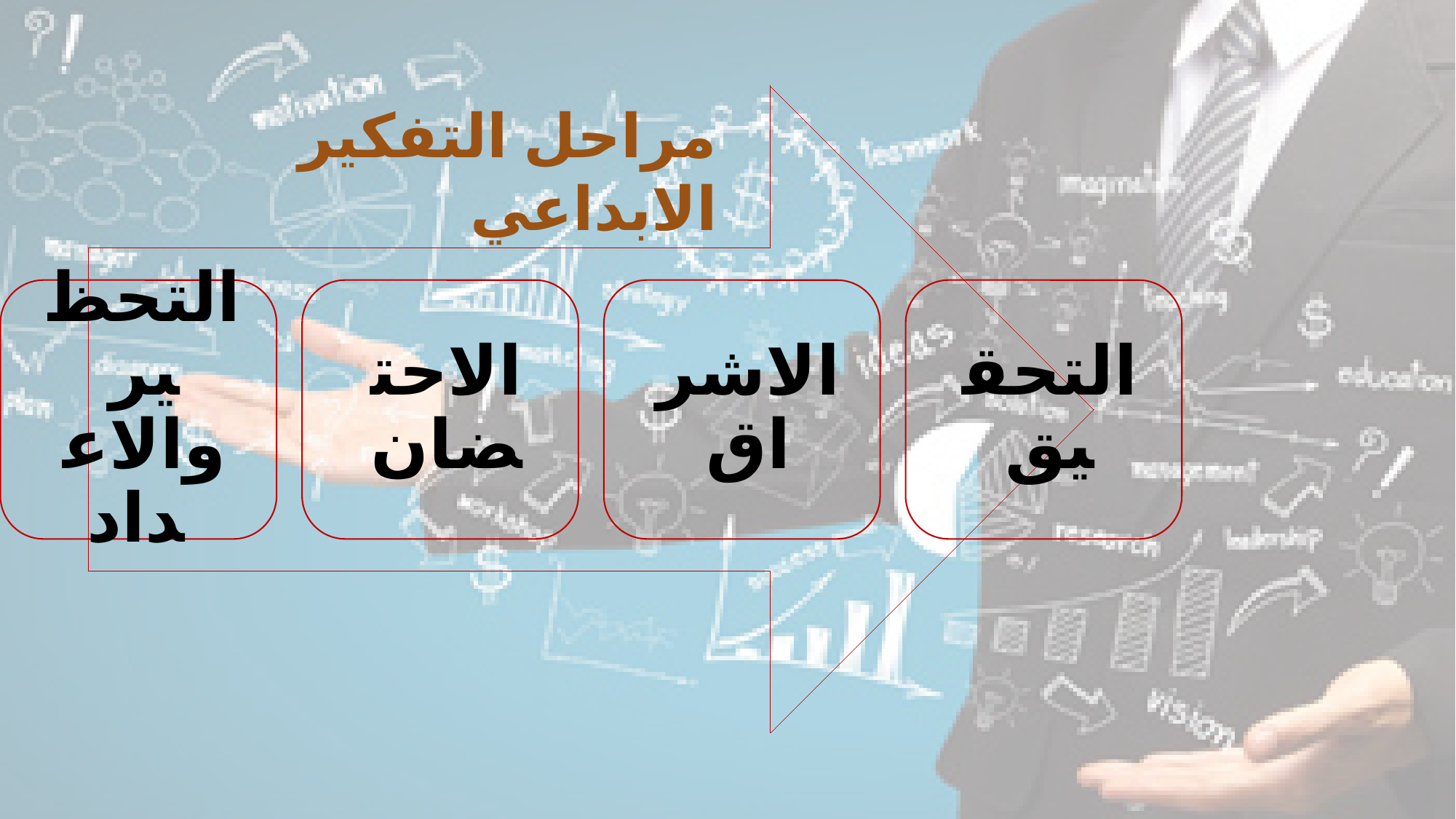

التحظير والاعداد
الاحتضان
الاشراق
التحقيق
مراحل التفكير الابداعي